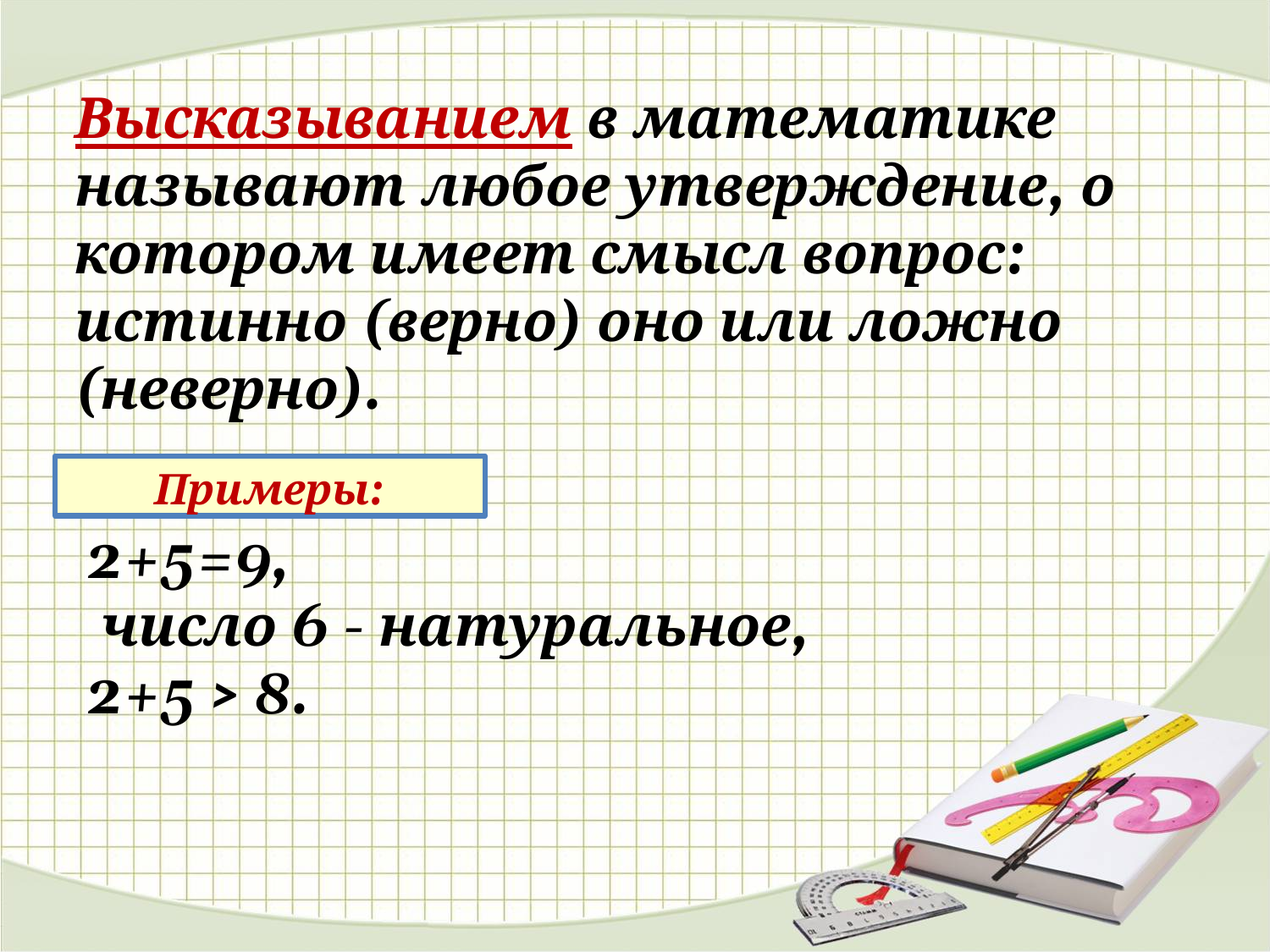

Высказыванием в математике называют любое утверждение, о котором имеет смысл вопрос: истинно (верно) оно или ложно (неверно).
Примеры:
2+5=9,
 число 6 - натуральное, 2+5 ˃ 8.